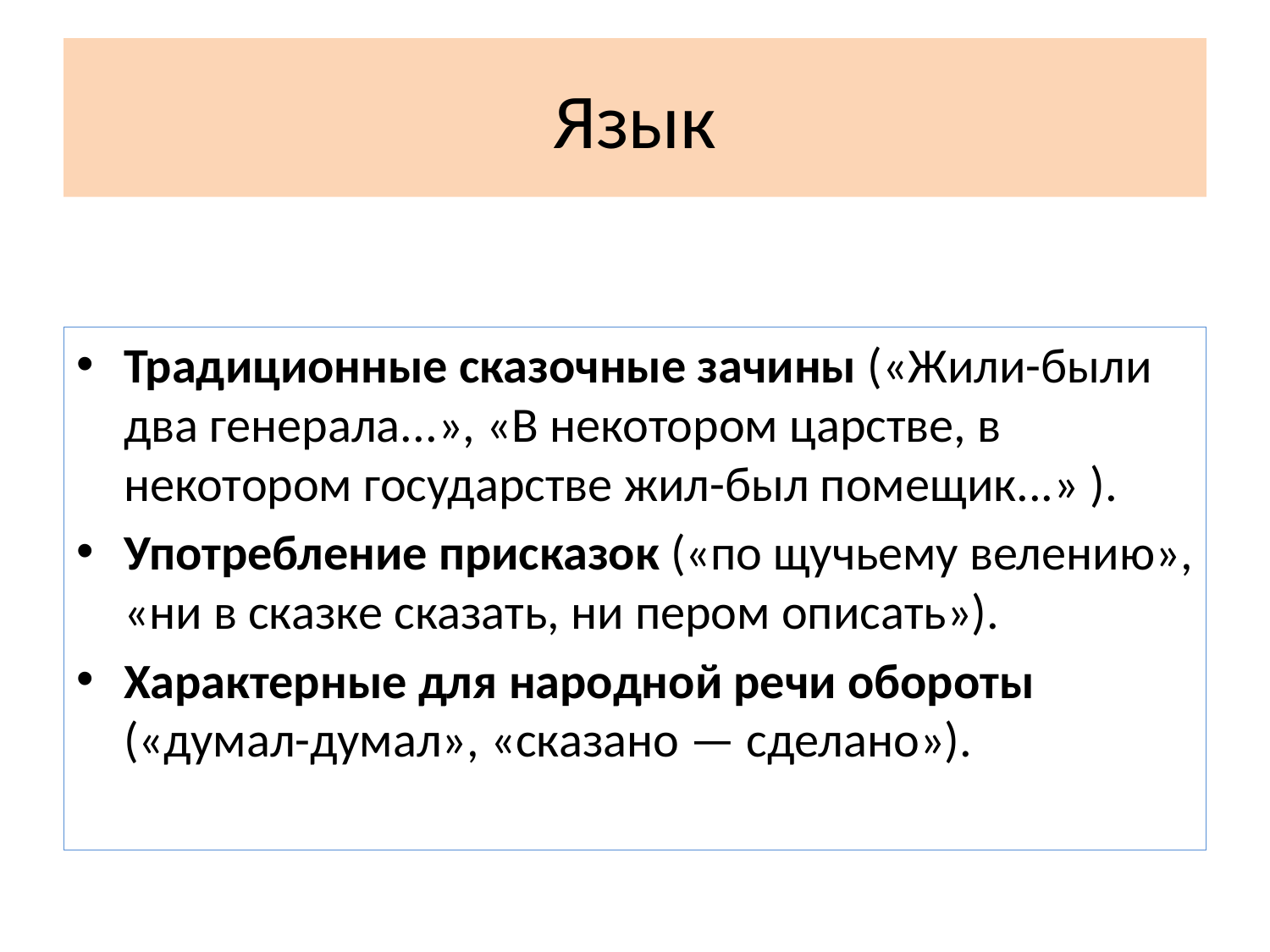

# Язык
Традиционные сказочные зачины («Жили-были два генерала...», «В некотором царстве, в некотором государстве жил-был помещик...» ).
Употребление присказок («по щучьему велению», «ни в сказке сказать, ни пером описать»).
Характерные для народной речи обороты («думал-думал», «сказано — сделано»).